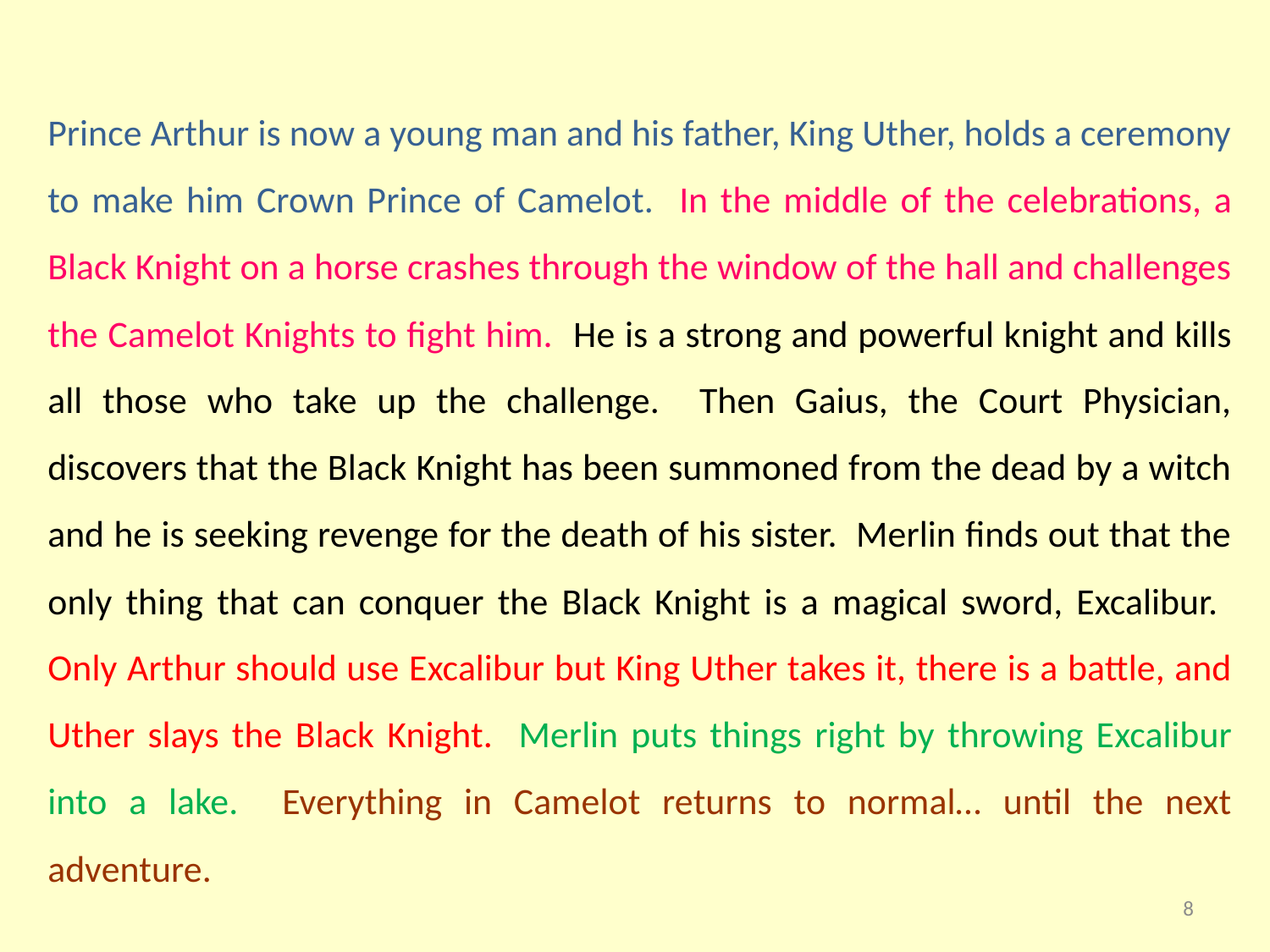

Prince Arthur is now a young man and his father, King Uther, holds a ceremony to make him Crown Prince of Camelot.  In the middle of the celebrations, a Black Knight on a horse crashes through the window of the hall and challenges the Camelot Knights to fight him.  He is a strong and powerful knight and kills all those who take up the challenge.  Then Gaius, the Court Physician, discovers that the Black Knight has been summoned from the dead by a witch and he is seeking revenge for the death of his sister.  Merlin finds out that the only thing that can conquer the Black Knight is a magical sword, Excalibur.  Only Arthur should use Excalibur but King Uther takes it, there is a battle, and Uther slays the Black Knight.  Merlin puts things right by throwing Excalibur into a lake.  Everything in Camelot returns to normal… until the next adventure.

8